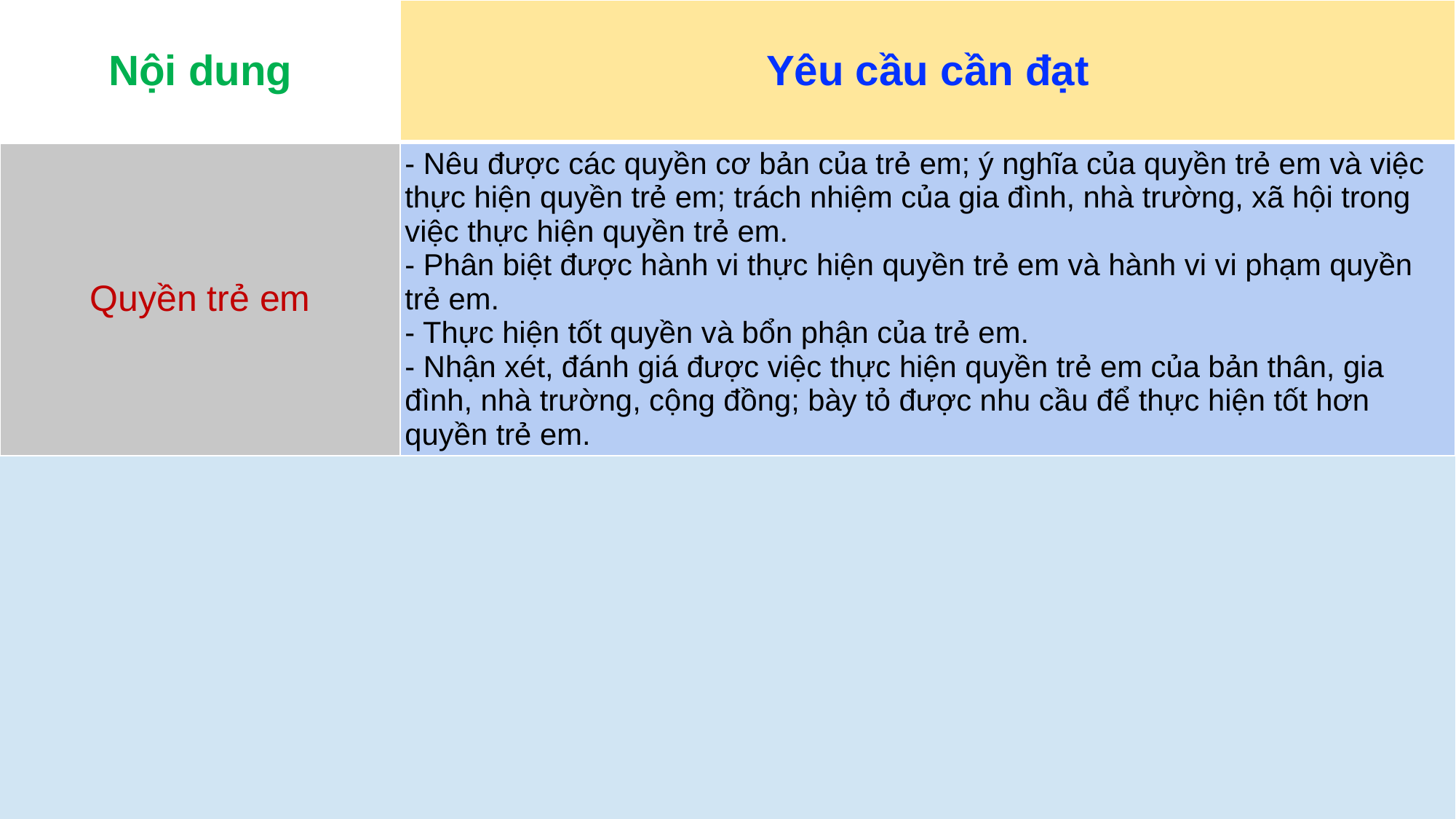

| Nội dung | Yêu cầu cần đạt |
| --- | --- |
| Quyền trẻ em | - Nêu được các quyền cơ bản của trẻ em; ý nghĩa của quyền trẻ em và việc thực hiện quyền trẻ em; trách nhiệm của gia đình, nhà trường, xã hội trong việc thực hiện quyền trẻ em. - Phân biệt được hành vi thực hiện quyền trẻ em và hành vi vi phạm quyền trẻ em. - Thực hiện tốt quyền và bổn phận của trẻ em. - Nhận xét, đánh giá được việc thực hiện quyền trẻ em của bản thân, gia đình, nhà trường, cộng đồng; bày tỏ được nhu cầu để thực hiện tốt hơn quyền trẻ em. |